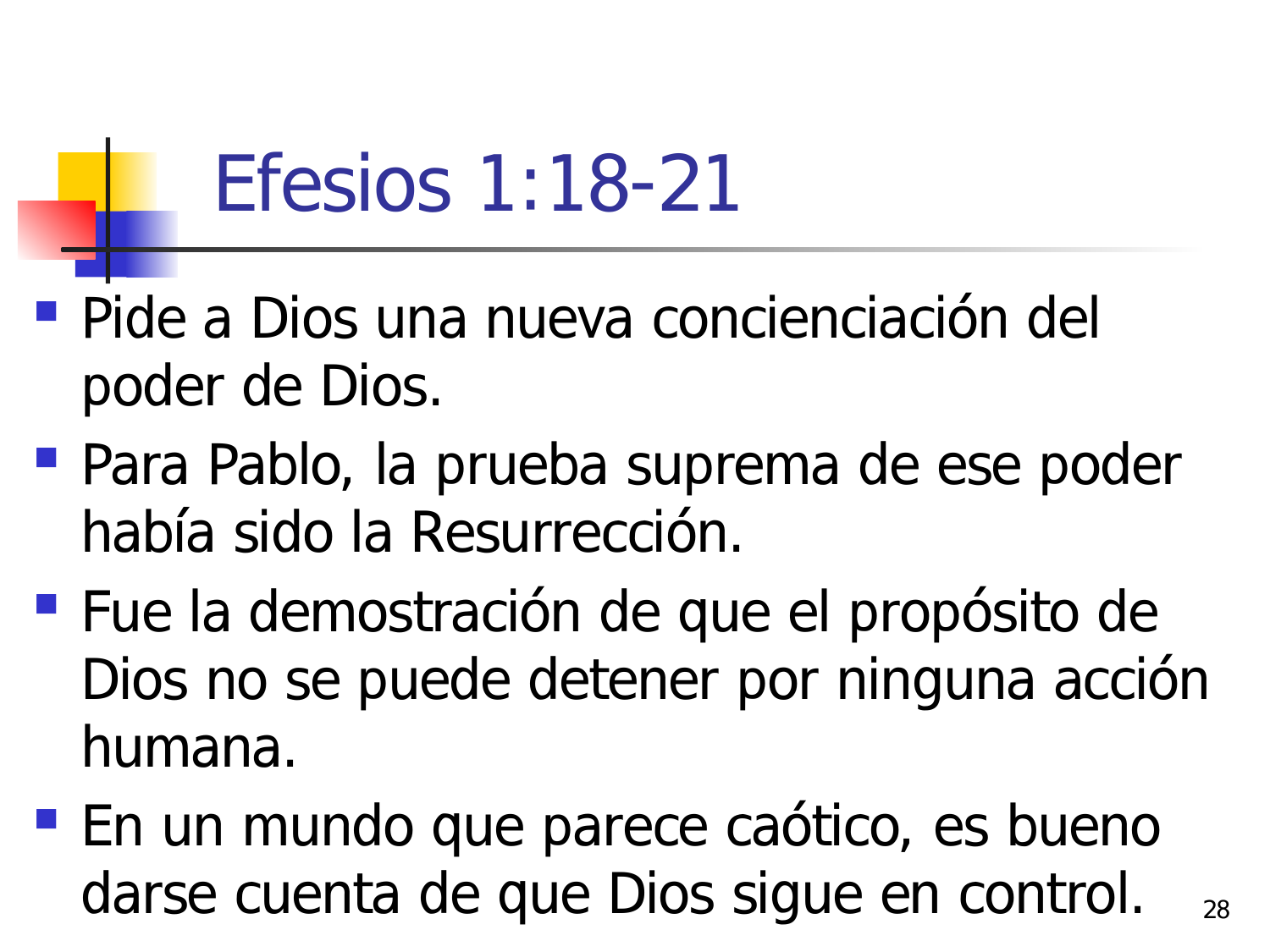

# Efesios 1:18-21
Pide a Dios una nueva concienciación del poder de Dios.
Para Pablo, la prueba suprema de ese poder había sido la Resurrección.
Fue la demostración de que el propósito de Dios no se puede detener por ninguna acción humana.
En un mundo que parece caótico, es bueno darse cuenta de que Dios sigue en control.
28